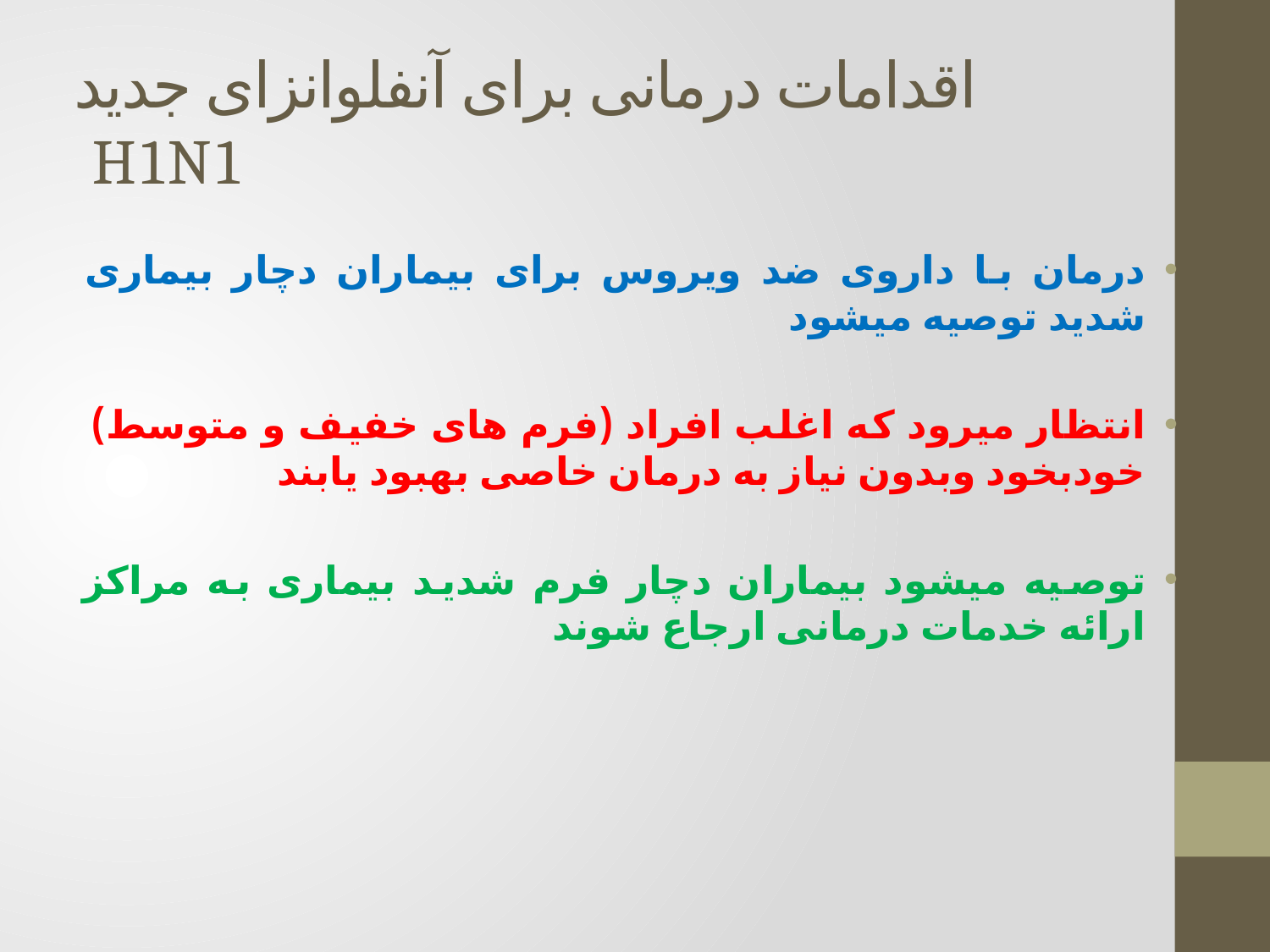

# اقدامات درمانی برای آنفلوانزای جدید H1N1
درمان با داروی ضد ویروس برای بیماران دچار بیماری شدید توصیه میشود

انتظار میرود که اغلب افراد (فرم های خفیف و متوسط)  خودبخود وبدون نیاز به درمان خاصی بهبود یابند

توصیه میشود بیماران دچار فرم شدید بیماری به مراکز ارائه خدمات درمانی ارجاع شوند